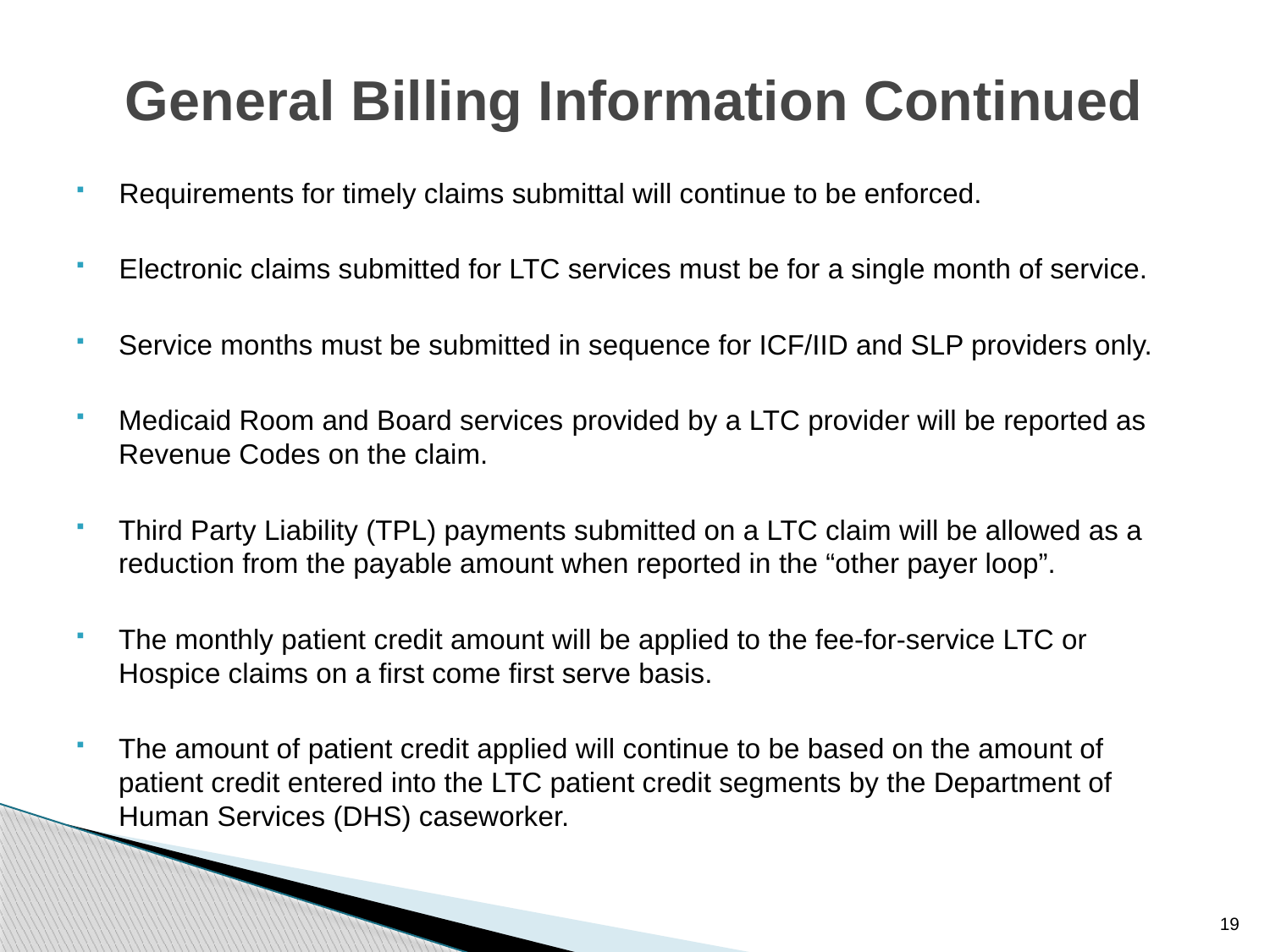

# General Billing Information Continued
Requirements for timely claims submittal will continue to be enforced.

Electronic claims submitted for LTC services must be for a single month of service.

Service months must be submitted in sequence for ICF/IID and SLP providers only.

Medicaid Room and Board services provided by a LTC provider will be reported as Revenue Codes on the claim.

Third Party Liability (TPL) payments submitted on a LTC claim will be allowed as a reduction from the payable amount when reported in the “other payer loop”.

The monthly patient credit amount will be applied to the fee-for-service LTC or Hospice claims on a first come first serve basis.

The amount of patient credit applied will continue to be based on the amount of patient credit entered into the LTC patient credit segments by the Department of Human Services (DHS) caseworker.

19